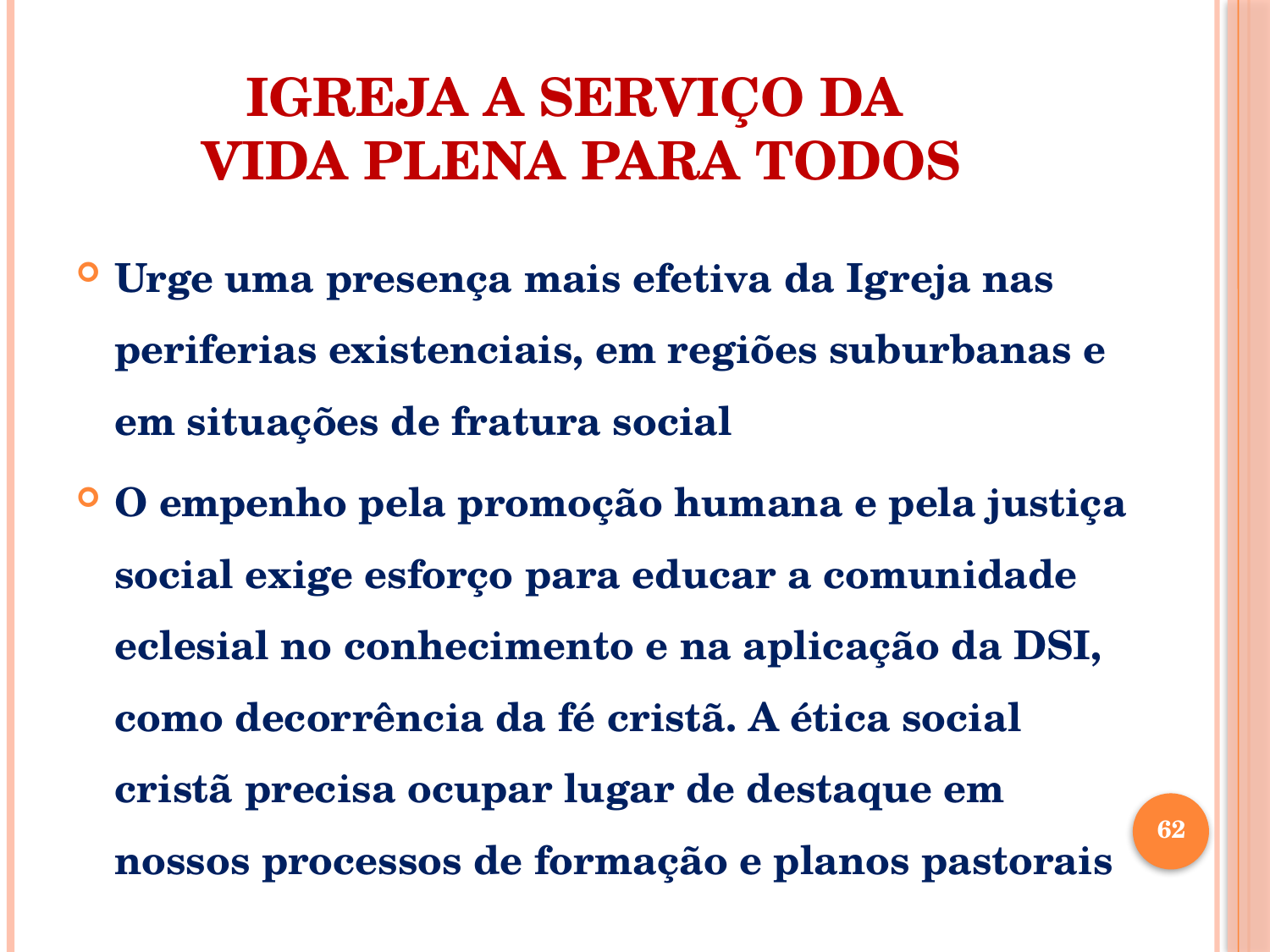

# IGREJA A SERVIÇO DA VIDA PLENA PARA TODOS
Urge uma presença mais efetiva da Igreja nas periferias existenciais, em regiões suburbanas e em situações de fratura social
O empenho pela promoção humana e pela justiça social exige esforço para educar a comunidade eclesial no conhecimento e na aplicação da DSI, como decorrência da fé cristã. A ética social cristã precisa ocupar lugar de destaque em nossos processos de formação e planos pastorais
62